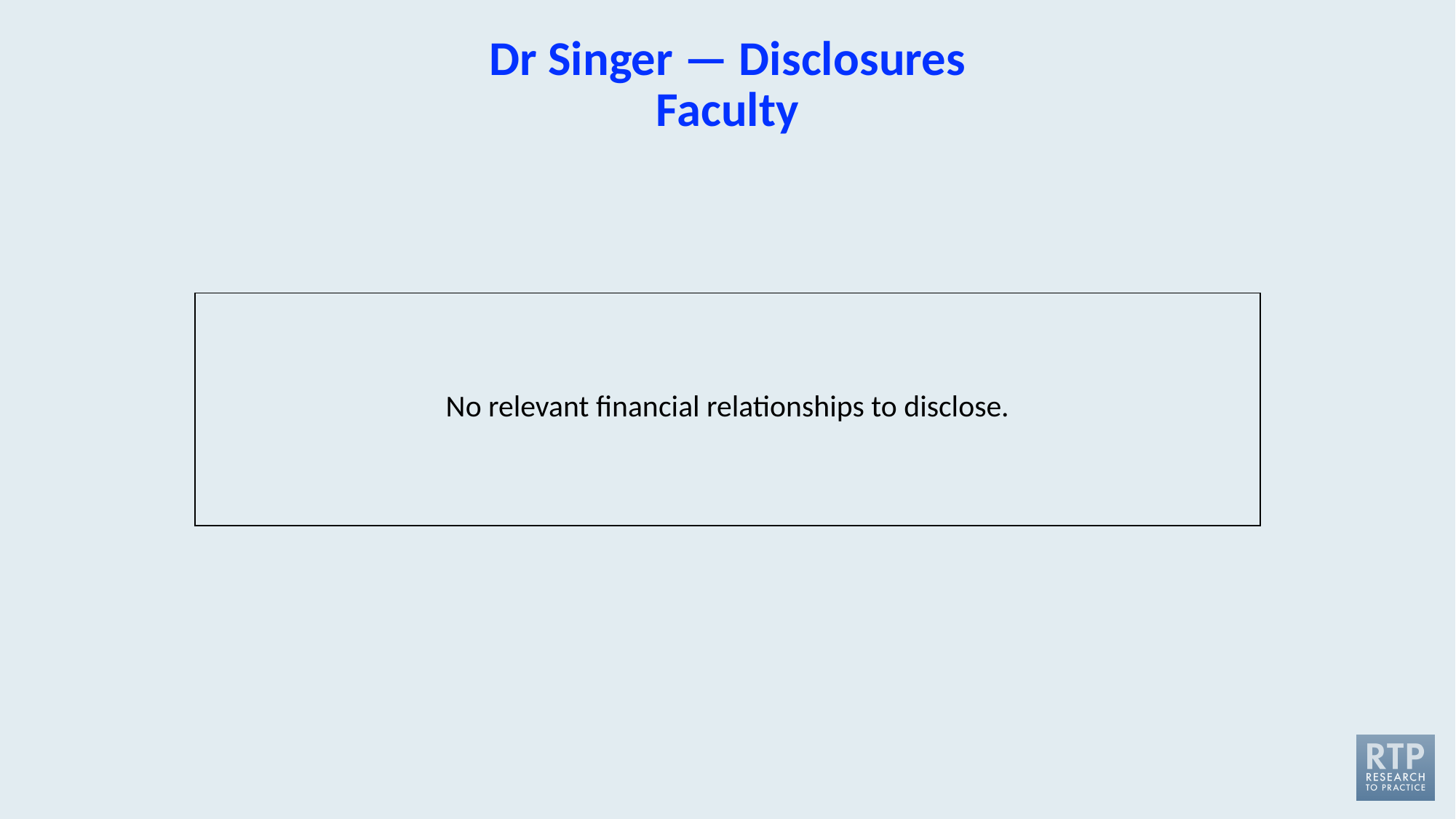

# Dr Singer — Disclosures Faculty
| No relevant financial relationships to disclose. |
| --- |